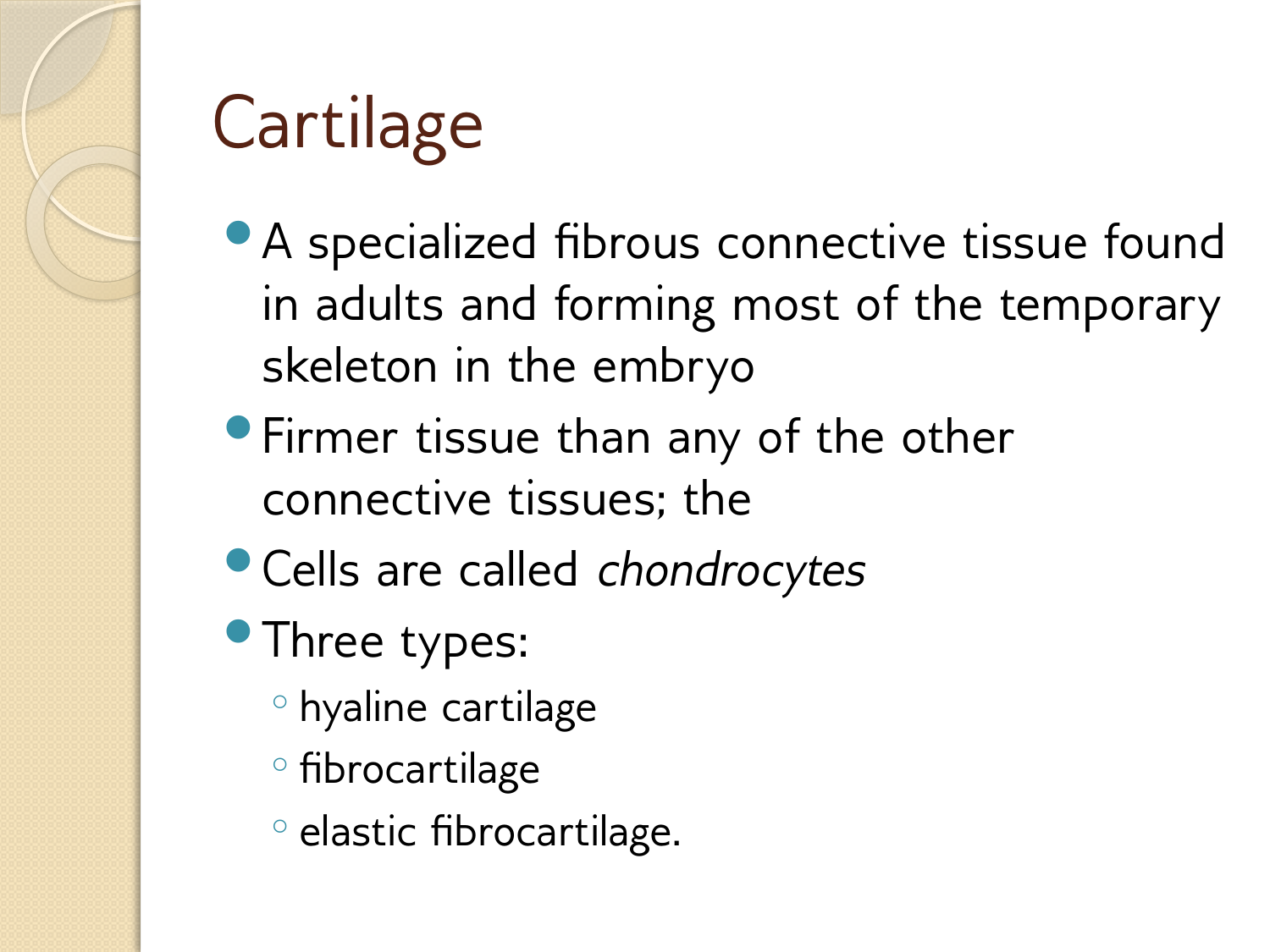

# Cartilage
A specialized fibrous connective tissue found in adults and forming most of the temporary skeleton in the embryo
Firmer tissue than any of the other connective tissues; the
Cells are called chondrocytes
Three types:
hyaline cartilage
fibrocartilage
elastic fibrocartilage.